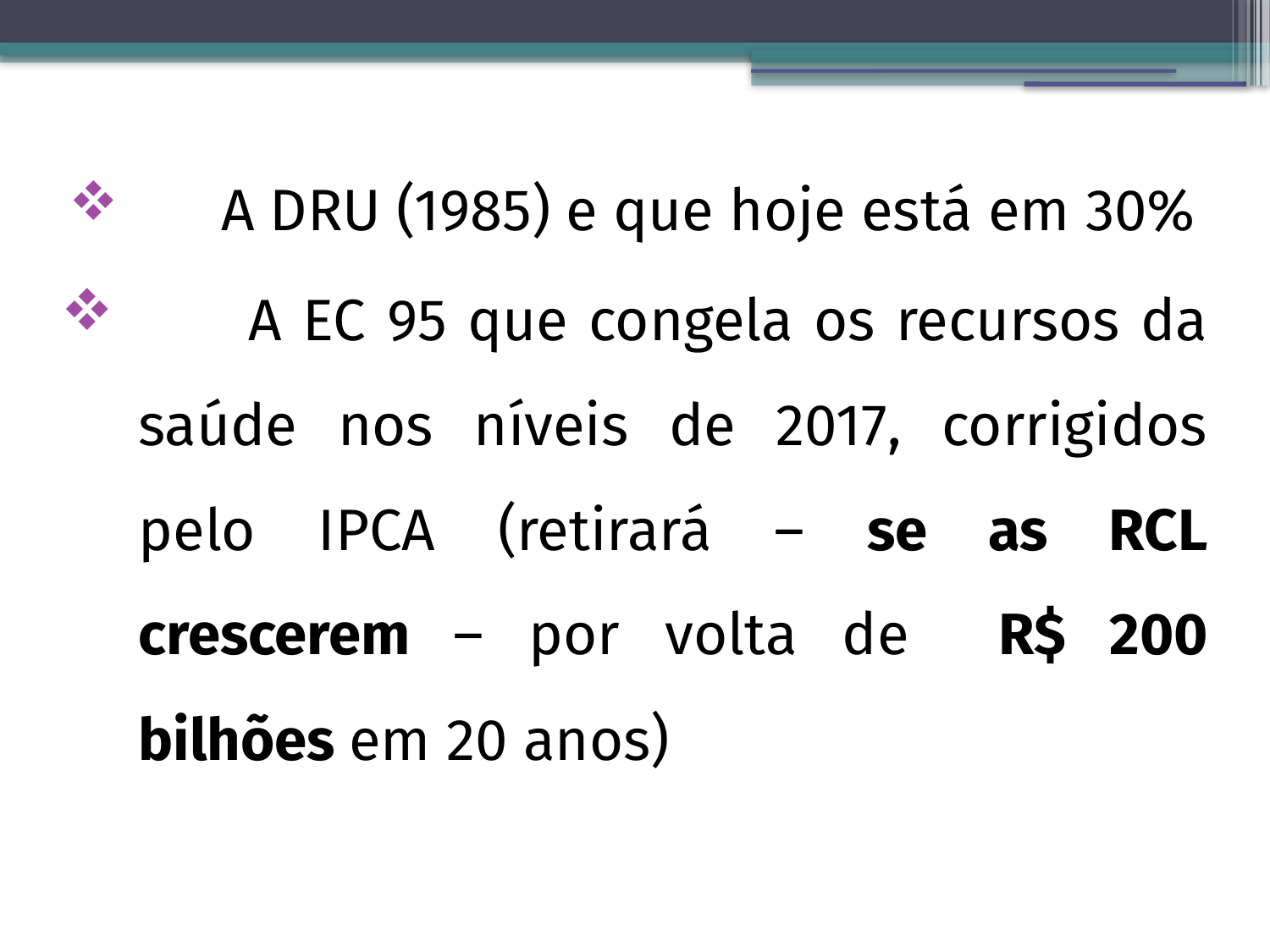

A DRU (1985) e que hoje está em 30%
		A EC 95 que congela os recursos da saúde nos níveis de 2017, corrigidos pelo IPCA (retirará – se as RCL crescerem – por volta de  R$ 200 bilhões em 20 anos)